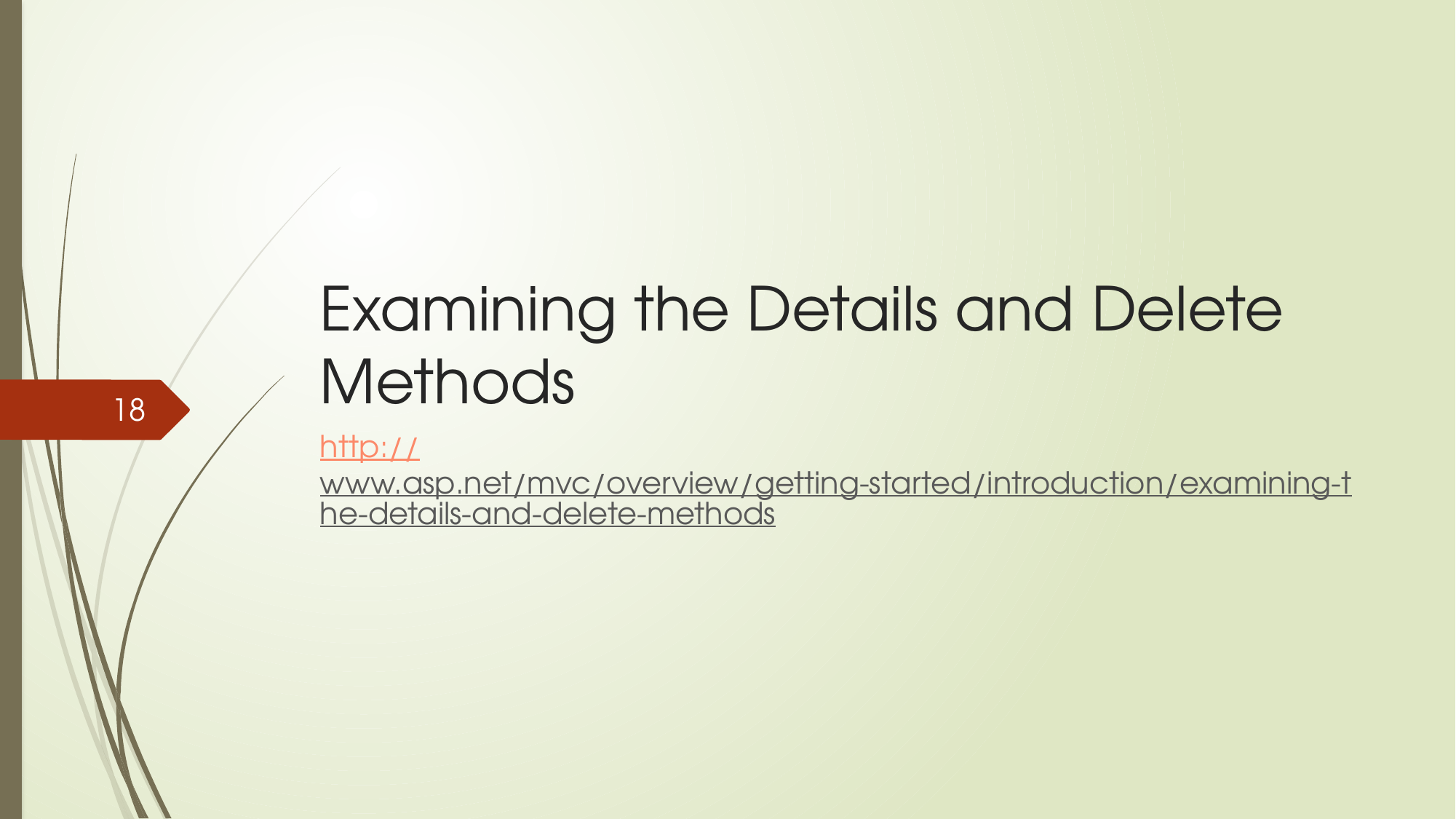

# Examining the Details and Delete Methods
18
http://www.asp.net/mvc/overview/getting-started/introduction/examining-the-details-and-delete-methods